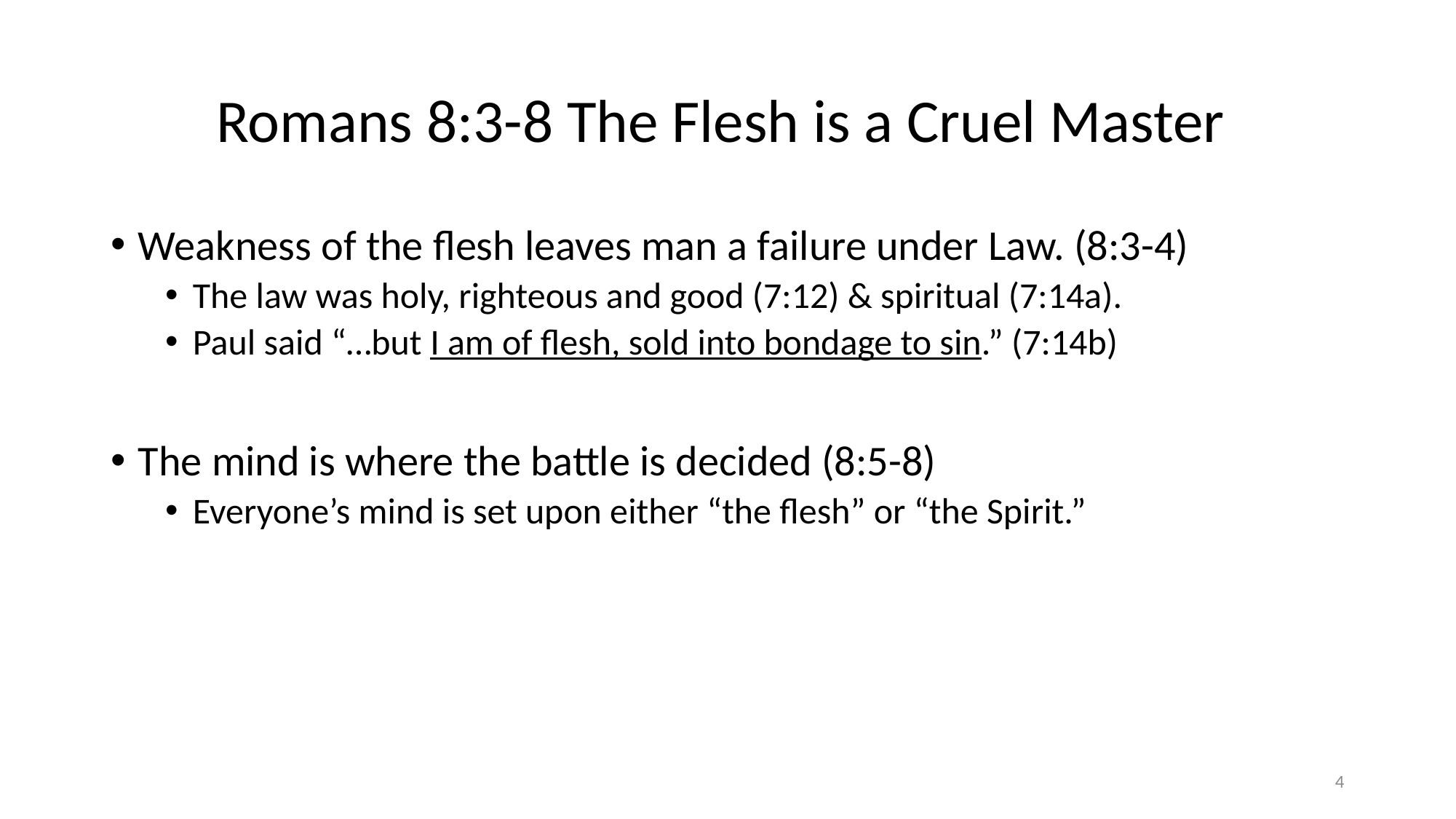

# Romans 8:3-8 The Flesh is a Cruel Master
Weakness of the flesh leaves man a failure under Law. (8:3-4)
The law was holy, righteous and good (7:12) & spiritual (7:14a).
Paul said “…but I am of flesh, sold into bondage to sin.” (7:14b)

The mind is where the battle is decided (8:5-8)
Everyone’s mind is set upon either “the flesh” or “the Spirit.”
4